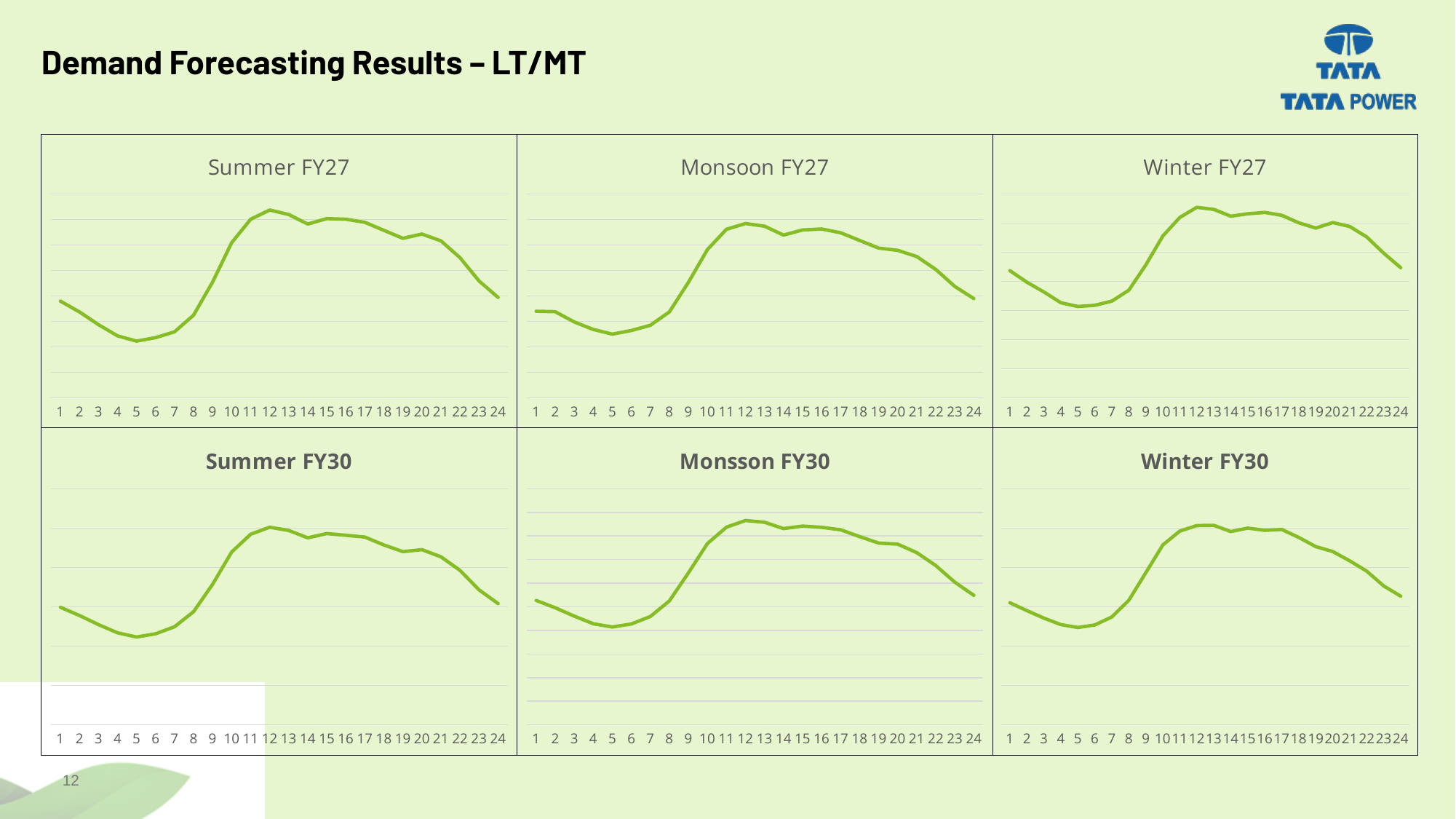

Demand Forecasting Results – LT/MT

### Chart: Summer FY27

| Category |  |
|---|---|

### Chart: Monsoon FY27

| Category |  |
|---|---|

### Chart: Winter FY27

| Category |  |
|---|---|

### Chart: Monsson FY30

| Category |  |
|---|---|

### Chart: Winter FY30

| Category |  |
|---|---|

### Chart: Summer FY30

| Category |  |
|---|---|
12